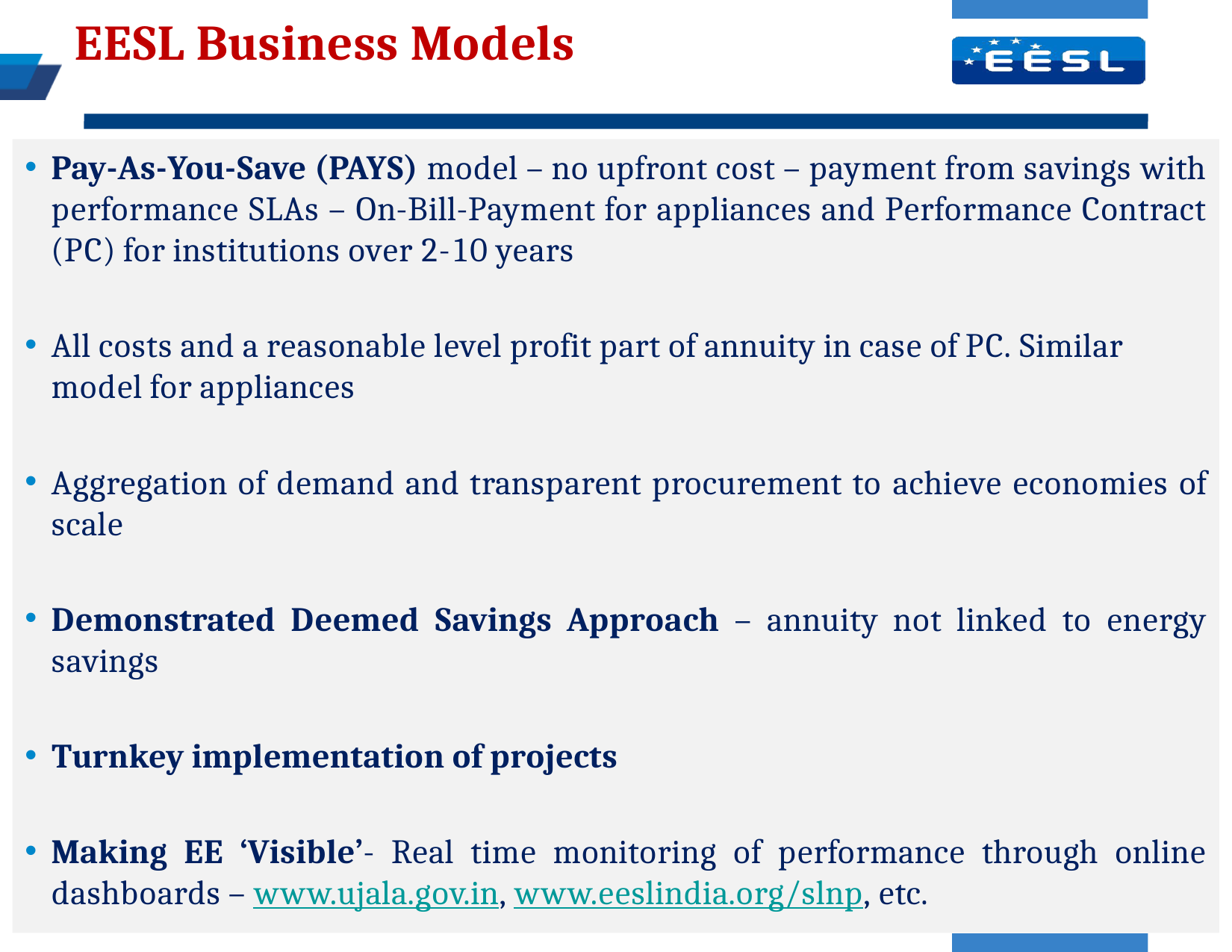

# EESL Business Models
Pay-As-You-Save (PAYS) model – no upfront cost – payment from savings with performance SLAs – On-Bill-Payment for appliances and Performance Contract (PC) for institutions over 2-10 years

All costs and a reasonable level profit part of annuity in case of PC. Similar model for appliances

Aggregation of demand and transparent procurement to achieve economies of scale

Demonstrated Deemed Savings Approach – annuity not linked to energy savings

Turnkey implementation of projects

Making EE ‘Visible’- Real time monitoring of performance through online dashboards – www.ujala.gov.in, www.eeslindia.org/slnp, etc.